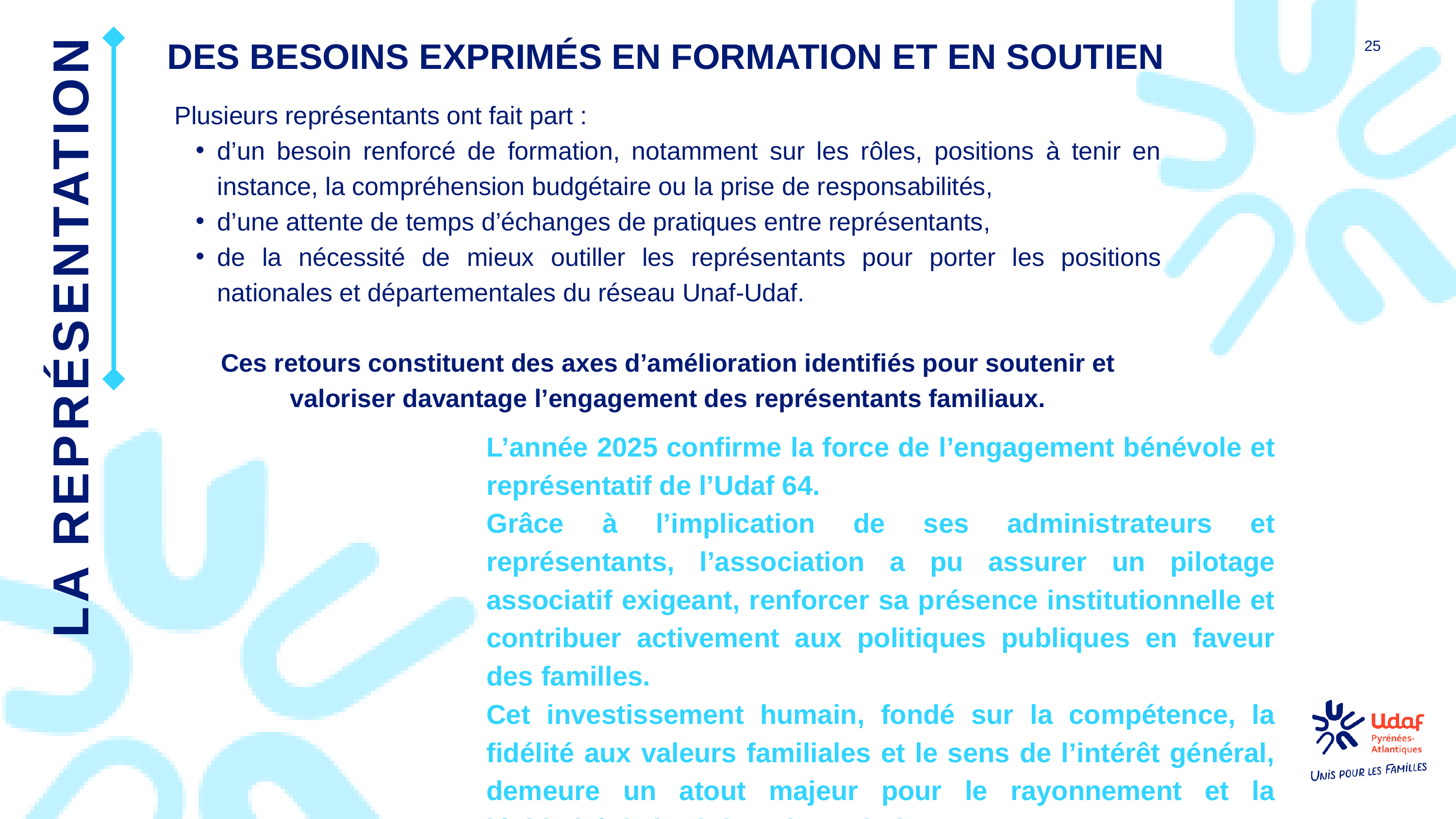

DES BESOINS EXPRIMÉS EN FORMATION ET EN SOUTIEN
25

Plusieurs représentants ont fait part :
d’un besoin renforcé de formation, notamment sur les rôles, positions à tenir en instance, la compréhension budgétaire ou la prise de responsabilités,
d’une attente de temps d’échanges de pratiques entre représentants,
de la nécessité de mieux outiller les représentants pour porter les positions nationales et départementales du réseau Unaf-Udaf.

Ces retours constituent des axes d’amélioration identifiés pour soutenir et valoriser davantage l’engagement des représentants familiaux.

LA REPRÉSENTATION
L’année 2025 confirme la force de l’engagement bénévole et représentatif de l’Udaf 64.
Grâce à l’implication de ses administrateurs et représentants, l’association a pu assurer un pilotage associatif exigeant, renforcer sa présence institutionnelle et contribuer activement aux politiques publiques en faveur des familles.
Cet investissement humain, fondé sur la compétence, la fidélité aux valeurs familiales et le sens de l’intérêt général, demeure un atout majeur pour le rayonnement et la légitimité de l’Udaf sur le territoire.